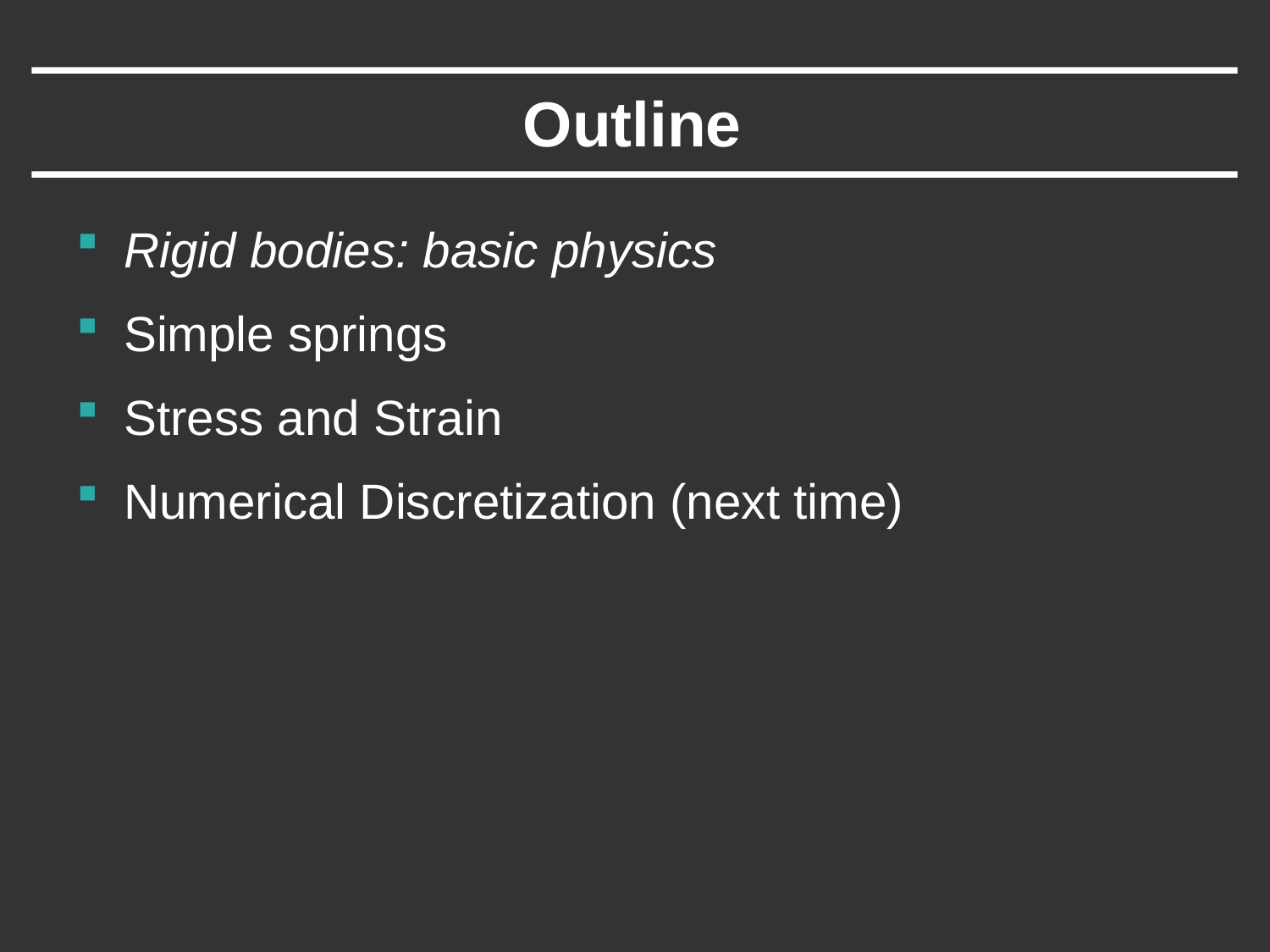

# Outline
Rigid bodies: basic physics
Simple springs
Stress and Strain
Numerical Discretization (next time)